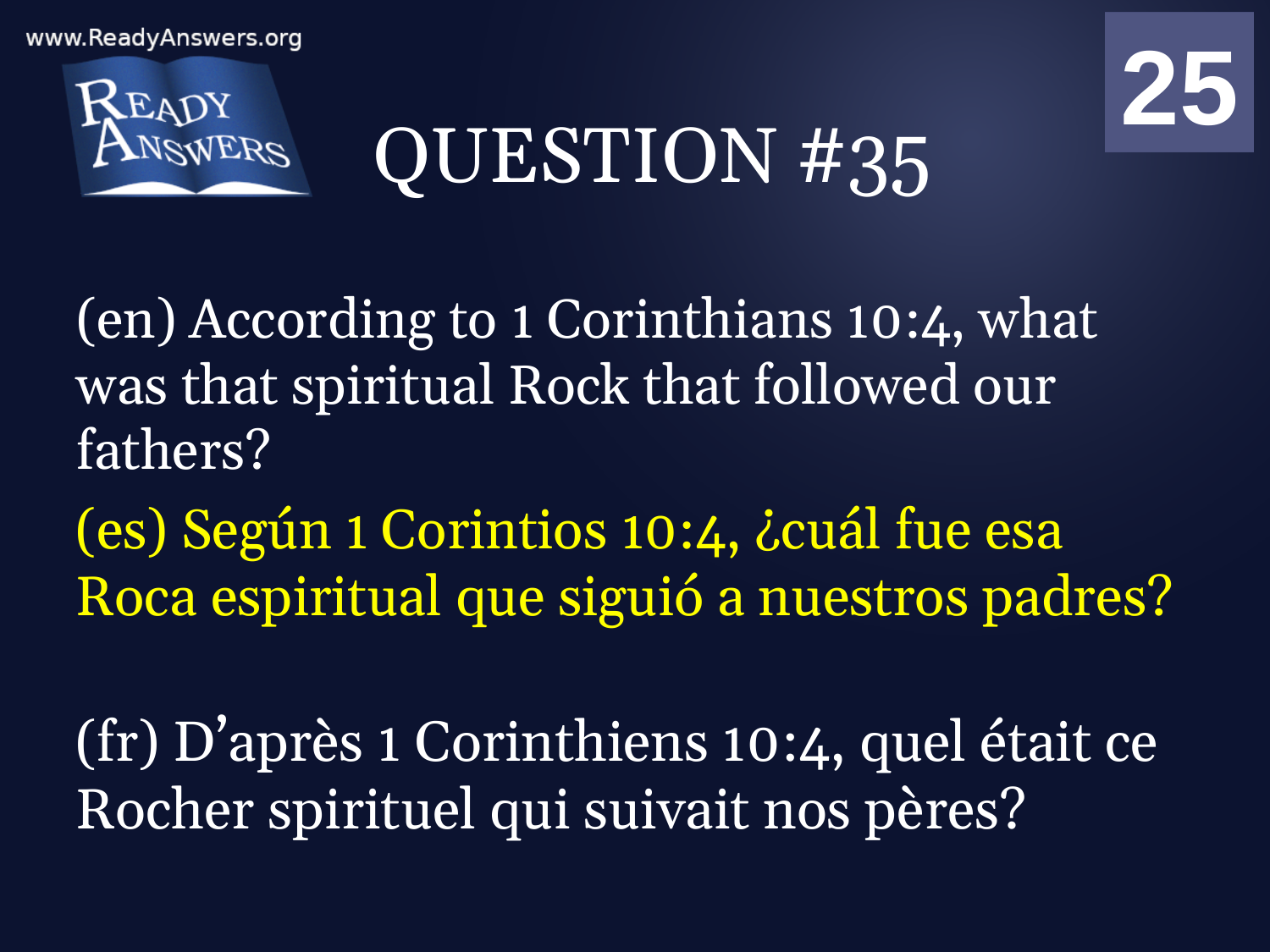

01
02
03
04
05
06
07
08
09
10
11
12
13
14
15
16
17
18
19
20
21
22
23
24
25
00
# QUESTION #35
(en) According to 1 Corinthians 10:4, what was that spiritual Rock that followed our fathers?
(es) Según 1 Corintios 10:4, ¿cuál fue esa Roca espiritual que siguió a nuestros padres?
(fr) D’après 1 Corinthiens 10:4, quel était ce Rocher spirituel qui suivait nos pères?